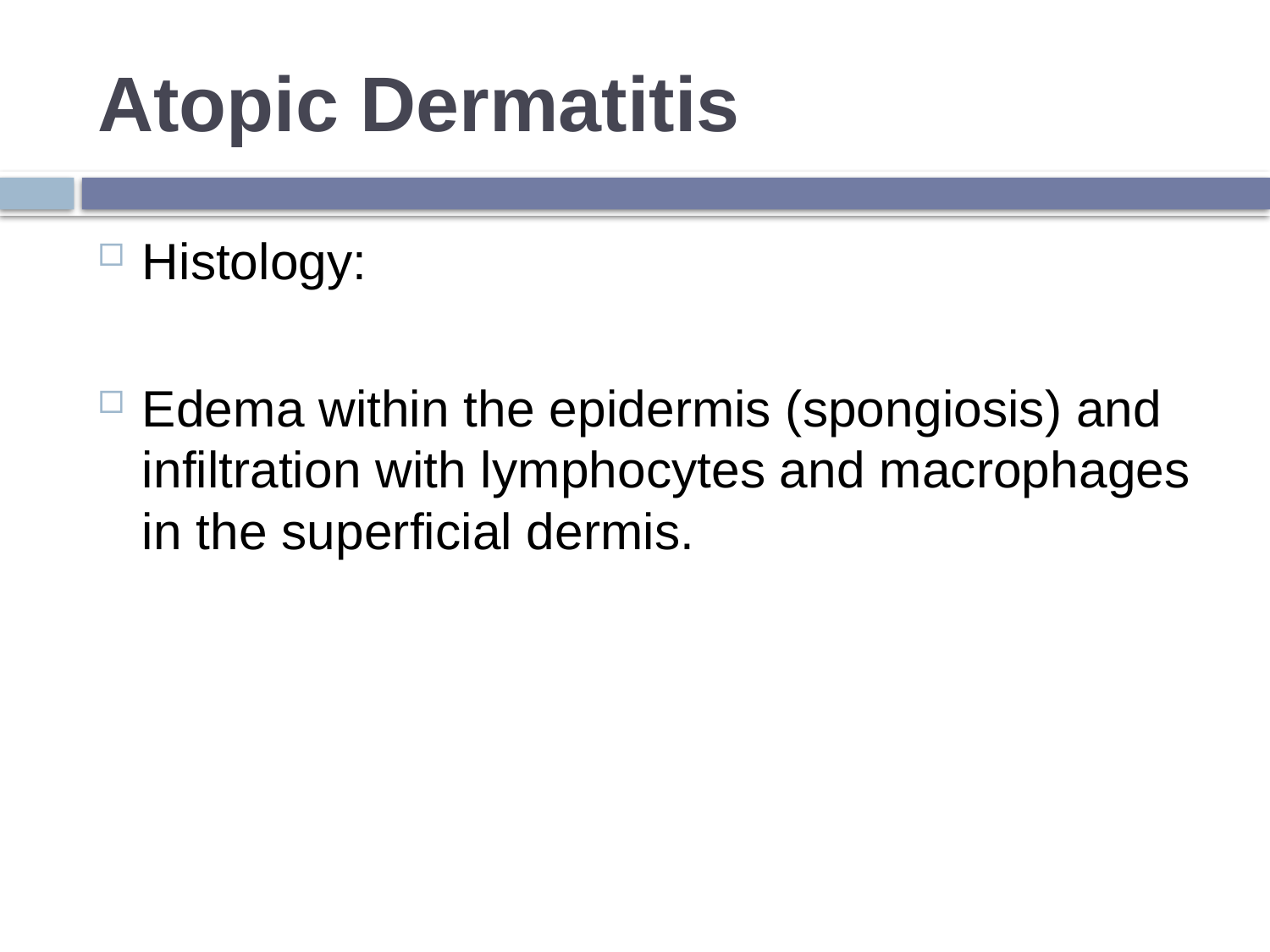

# Atopic Dermatitis
Histology:

Edema within the epidermis (spongiosis) and infiltration with lymphocytes and macrophages in the superficial dermis.